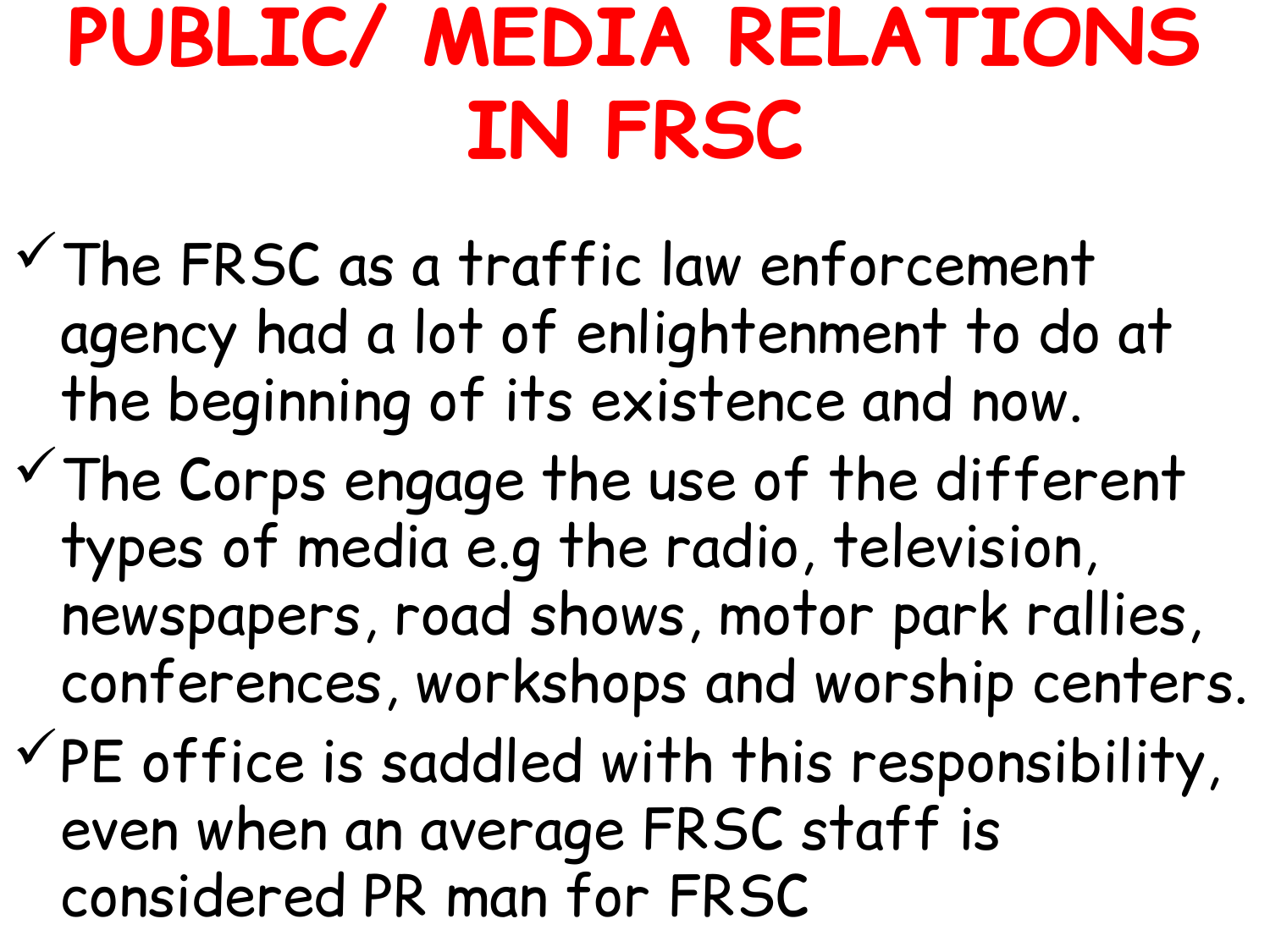

# PUBLIC/ MEDIA RELATIONS IN FRSC
The FRSC as a traffic law enforcement agency had a lot of enlightenment to do at the beginning of its existence and now.
The Corps engage the use of the different types of media e.g the radio, television, newspapers, road shows, motor park rallies, conferences, workshops and worship centers.
PE office is saddled with this responsibility, even when an average FRSC staff is considered PR man for FRSC